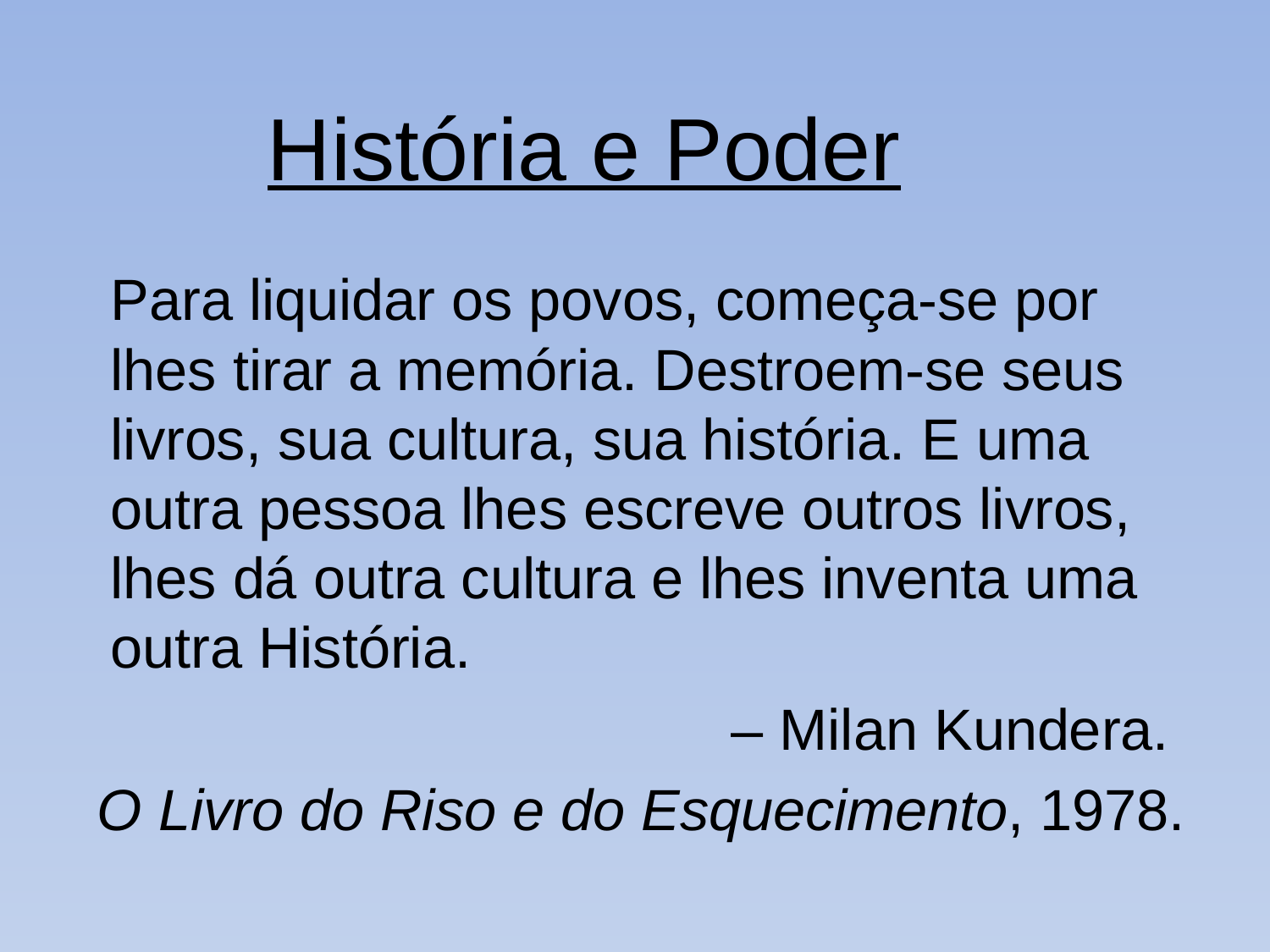

História e Poder
	Para liquidar os povos, começa-se por lhes tirar a memória. Destroem-se seus livros, sua cultura, sua história. E uma outra pessoa lhes escreve outros livros, lhes dá outra cultura e lhes inventa uma outra História.
– Milan Kundera.
O Livro do Riso e do Esquecimento, 1978.